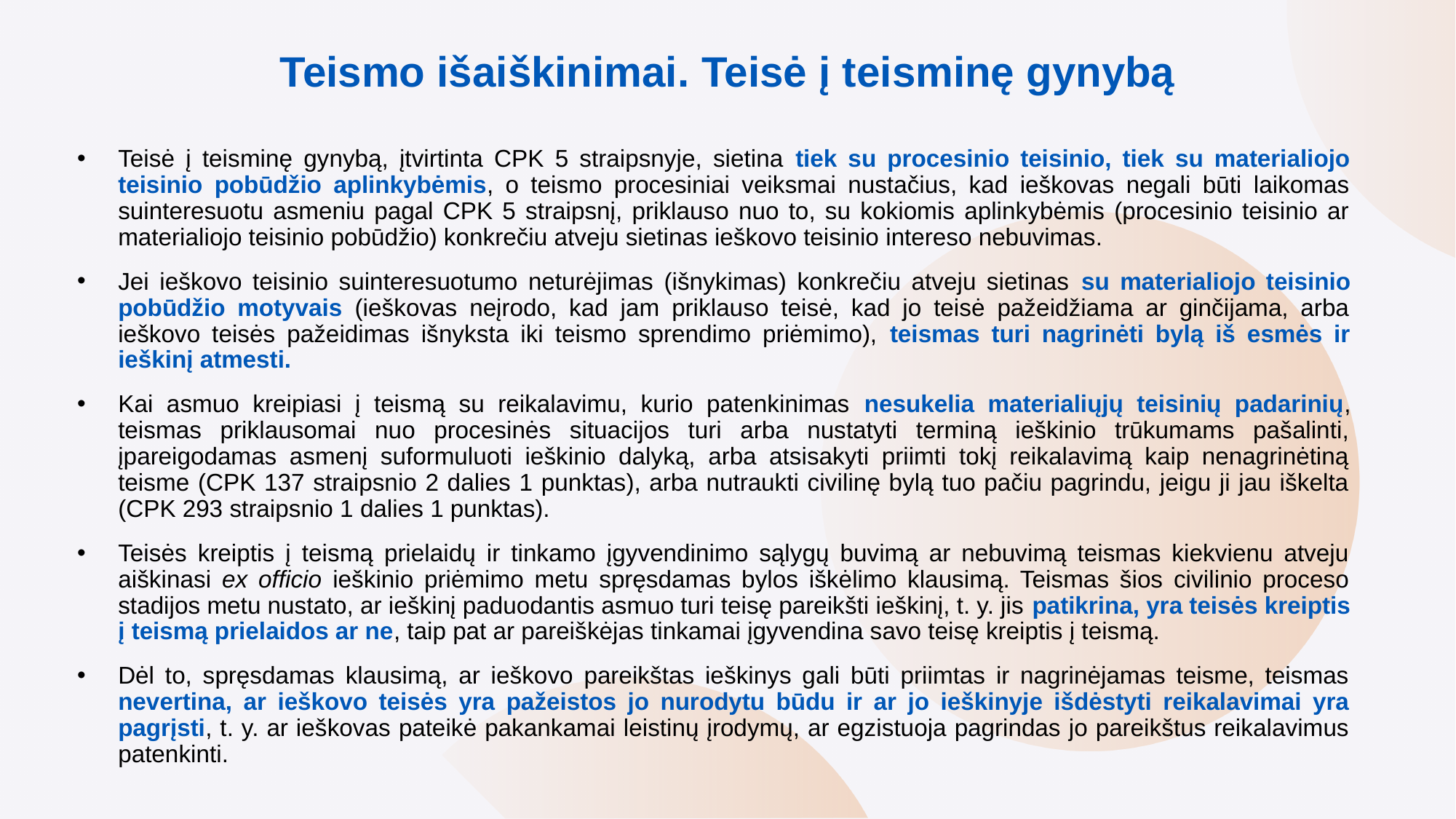

# Teismo išaiškinimai. Teisė į teisminę gynybą
Teisė į teisminę gynybą, įtvirtinta CPK 5 straipsnyje, sietina tiek su procesinio teisinio, tiek su materialiojo teisinio pobūdžio aplinkybėmis, o teismo procesiniai veiksmai nustačius, kad ieškovas negali būti laikomas suinteresuotu asmeniu pagal CPK 5 straipsnį, priklauso nuo to, su kokiomis aplinkybėmis (procesinio teisinio ar materialiojo teisinio pobūdžio) konkrečiu atveju sietinas ieškovo teisinio intereso nebuvimas.
Jei ieškovo teisinio suinteresuotumo neturėjimas (išnykimas) konkrečiu atveju sietinas su materialiojo teisinio pobūdžio motyvais (ieškovas neįrodo, kad jam priklauso teisė, kad jo teisė pažeidžiama ar ginčijama, arba ieškovo teisės pažeidimas išnyksta iki teismo sprendimo priėmimo), teismas turi nagrinėti bylą iš esmės ir ieškinį atmesti.
Kai asmuo kreipiasi į teismą su reikalavimu, kurio patenkinimas nesukelia materialiųjų teisinių padarinių, teismas priklausomai nuo procesinės situacijos turi arba nustatyti terminą ieškinio trūkumams pašalinti, įpareigodamas asmenį suformuluoti ieškinio dalyką, arba atsisakyti priimti tokį reikalavimą kaip nenagrinėtiną teisme (CPK 137 straipsnio 2 dalies 1 punktas), arba nutraukti civilinę bylą tuo pačiu pagrindu, jeigu ji jau iškelta (CPK 293 straipsnio 1 dalies 1 punktas).
Teisės kreiptis į teismą prielaidų ir tinkamo įgyvendinimo sąlygų buvimą ar nebuvimą teismas kiekvienu atveju aiškinasi ex officio ieškinio priėmimo metu spręsdamas bylos iškėlimo klausimą. Teismas šios civilinio proceso stadijos metu nustato, ar ieškinį paduodantis asmuo turi teisę pareikšti ieškinį, t. y. jis patikrina, yra teisės kreiptis į teismą prielaidos ar ne, taip pat ar pareiškėjas tinkamai įgyvendina savo teisę kreiptis į teismą.
Dėl to, spręsdamas klausimą, ar ieškovo pareikštas ieškinys gali būti priimtas ir nagrinėjamas teisme, teismas nevertina, ar ieškovo teisės yra pažeistos jo nurodytu būdu ir ar jo ieškinyje išdėstyti reikalavimai yra pagrįsti, t. y. ar ieškovas pateikė pakankamai leistinų įrodymų, ar egzistuoja pagrindas jo pareikštus reikalavimus patenkinti.